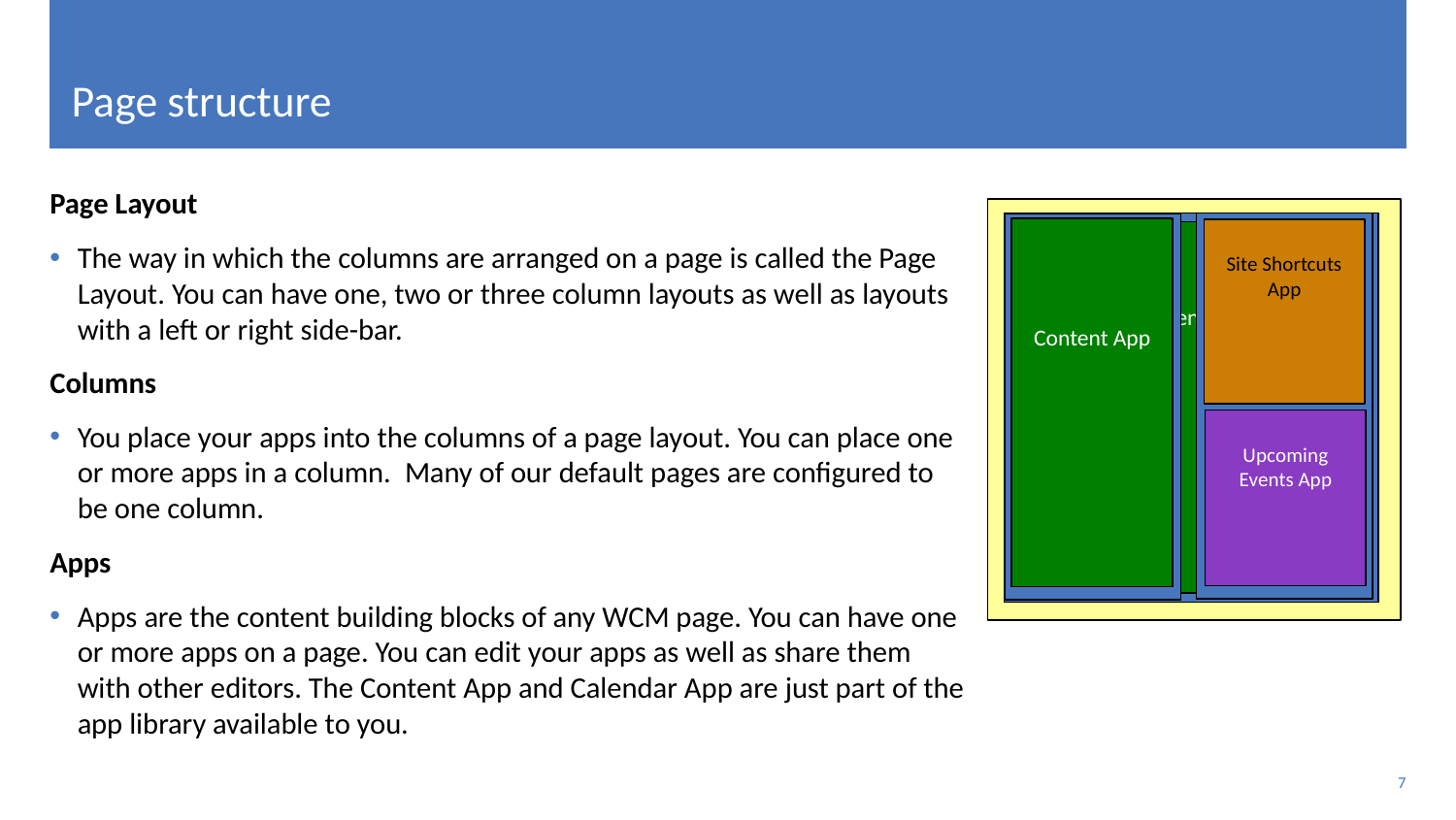

# Page structure
Page Layout
The way in which the columns are arranged on a page is called the Page Layout. You can have one, two or three column layouts as well as layouts with a left or right side-bar.
Columns
You place your apps into the columns of a page layout. You can place one or more apps in a column.  Many of our default pages are configured to be one column.
Apps
Apps are the content building blocks of any WCM page. You can have one or more apps on a page. You can edit your apps as well as share them with other editors. The Content App and Calendar App are just part of the app library available to you.

Column 1

Column 2

Column 1

Content App

Site Shortcuts App

Content App

Upcoming Events App